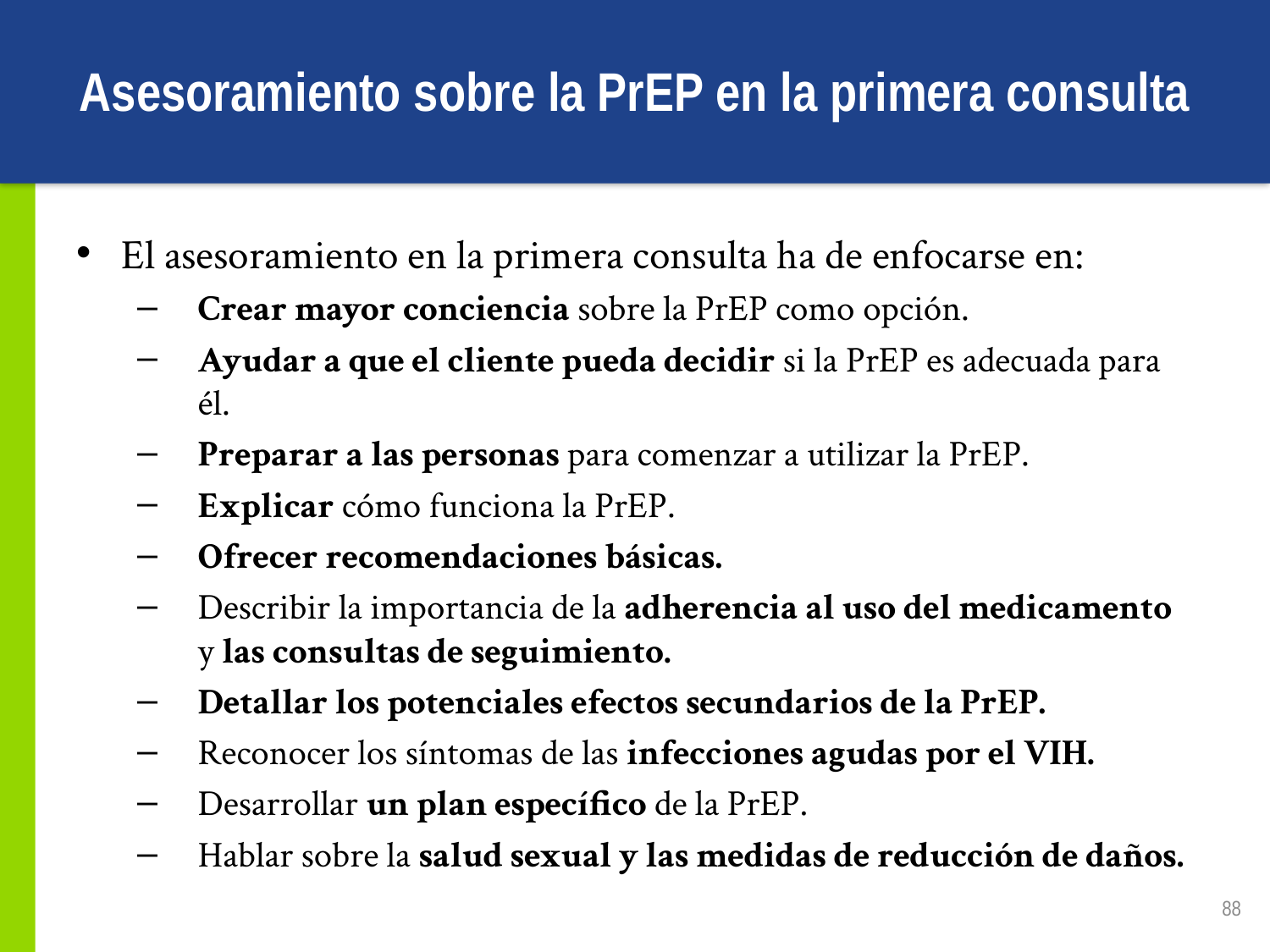

# Asesoramiento sobre la PrEP en la primera consulta
El asesoramiento en la primera consulta ha de enfocarse en:
Crear mayor conciencia sobre la PrEP como opción.
Ayudar a que el cliente pueda decidir si la PrEP es adecuada para él.
Preparar a las personas para comenzar a utilizar la PrEP.
Explicar cómo funciona la PrEP.
Ofrecer recomendaciones básicas.
Describir la importancia de la adherencia al uso del medicamento y las consultas de seguimiento.
Detallar los potenciales efectos secundarios de la PrEP.
Reconocer los síntomas de las infecciones agudas por el VIH.
Desarrollar un plan específico de la PrEP.
Hablar sobre la salud sexual y las medidas de reducción de daños.
88